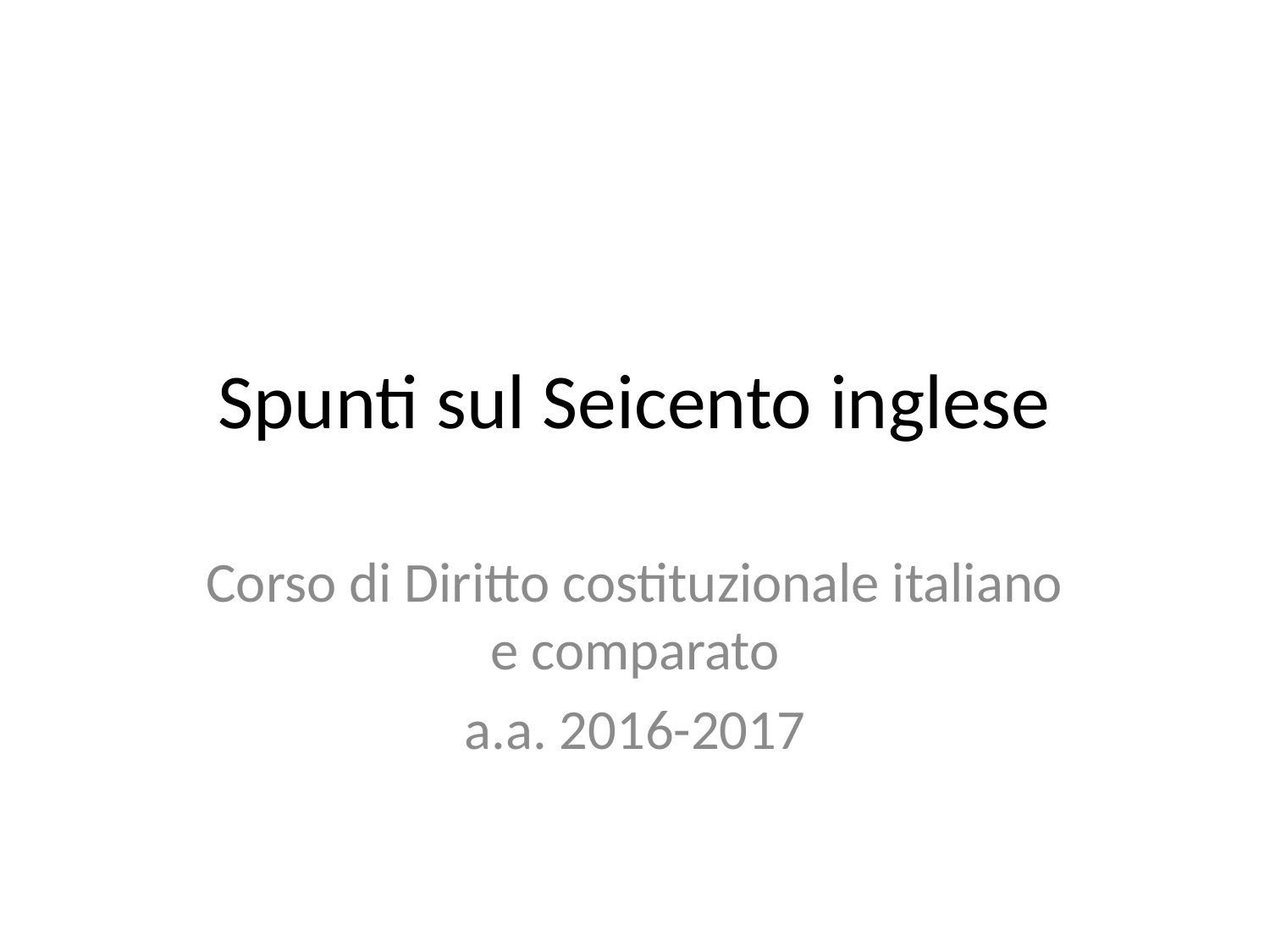

# Spunti sul Seicento inglese
Corso di Diritto costituzionale italiano e comparato
a.a. 2016-2017